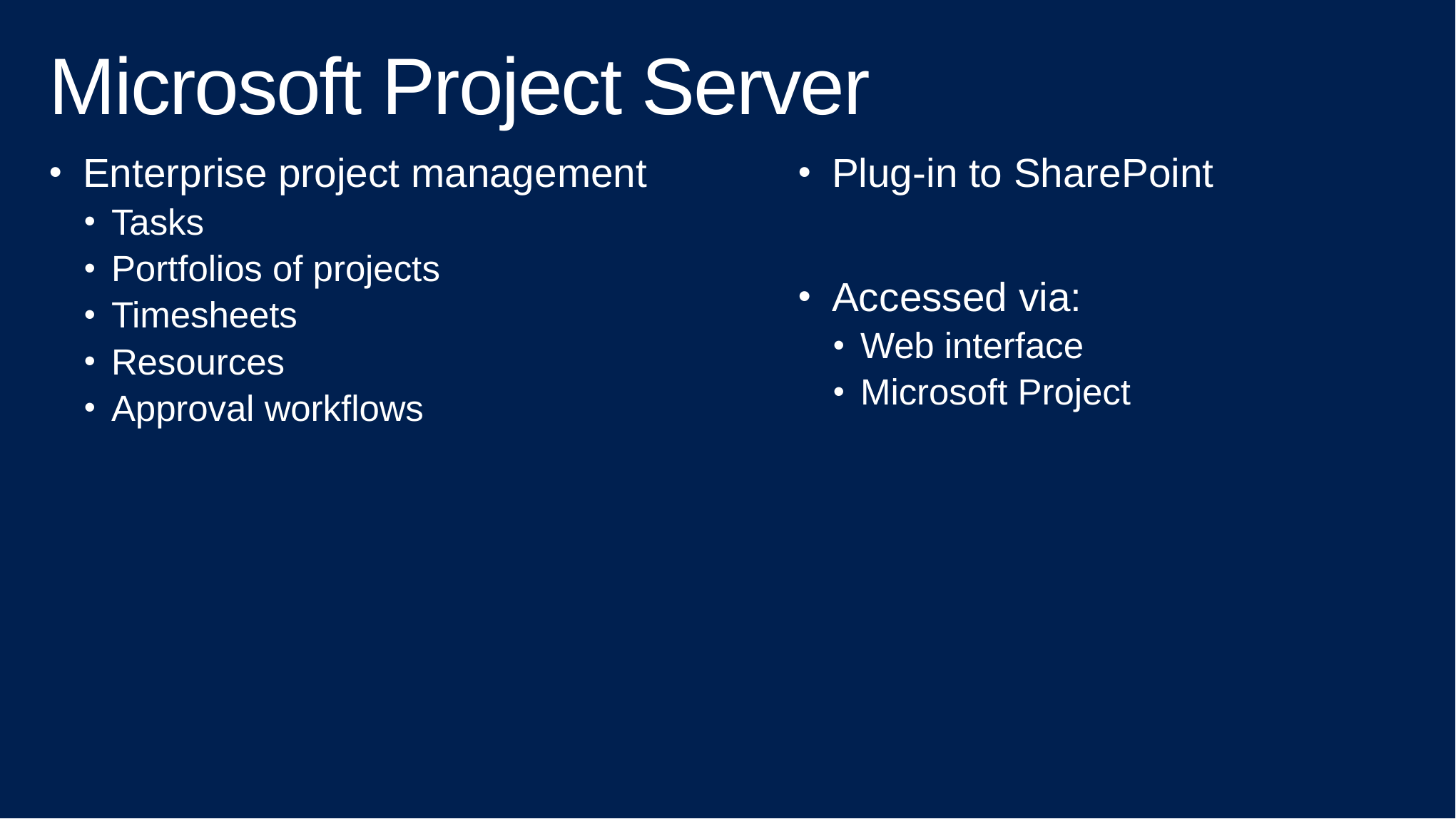

# Microsoft Project Server
Enterprise project management
Tasks
Portfolios of projects
Timesheets
Resources
Approval workflows

Plug-in to SharePoint

Accessed via:
Web interface
Microsoft Project